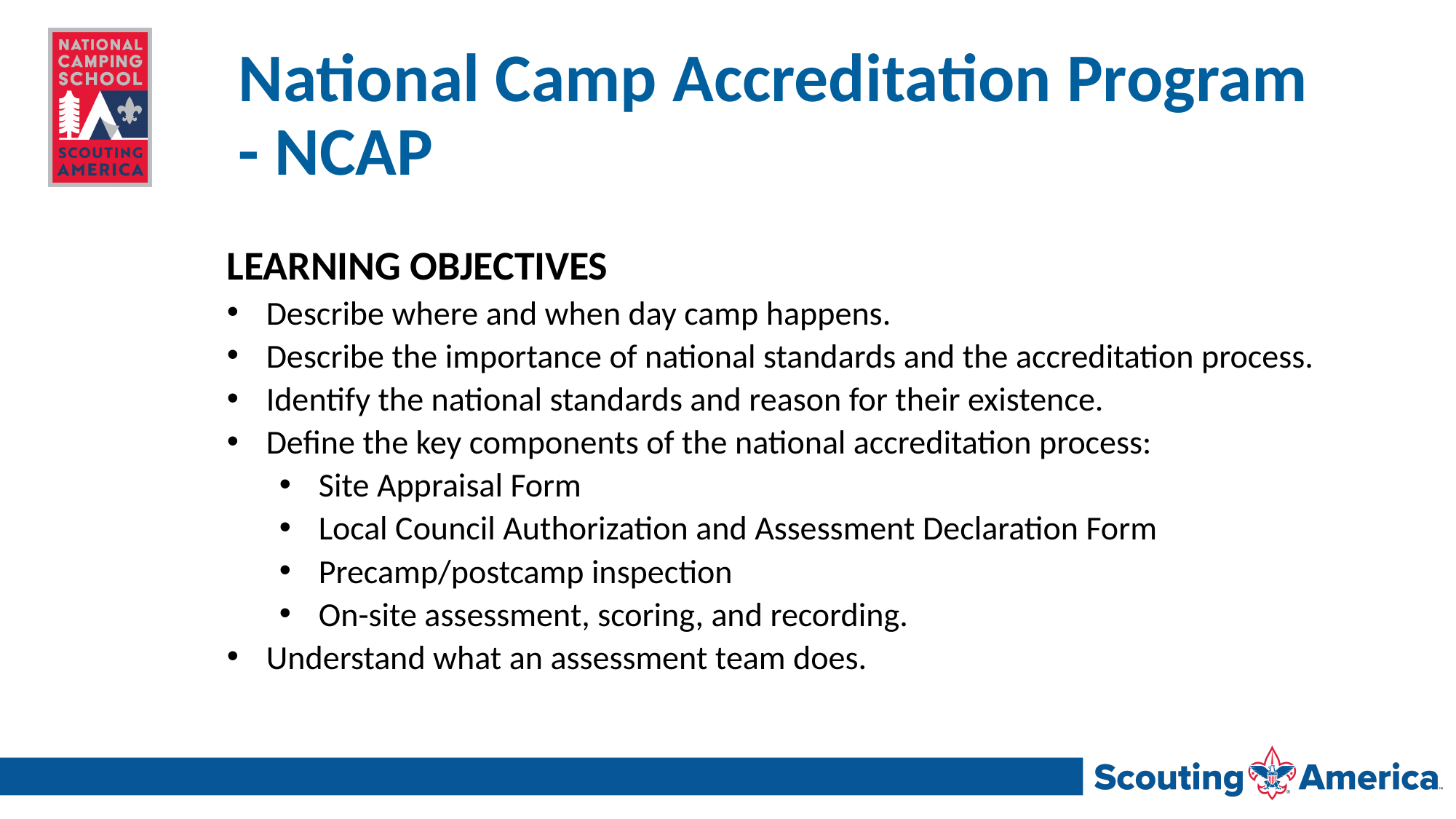

# National Camp Accreditation Program - NCAP
LEARNING OBJECTIVES
Describe where and when day camp happens.
Describe the importance of national standards and the accreditation process.
Identify the national standards and reason for their existence.
Define the key components of the national accreditation process:
Site Appraisal Form
Local Council Authorization and Assessment Declaration Form
Precamp/postcamp inspection
On-site assessment, scoring, and recording.
Understand what an assessment team does.